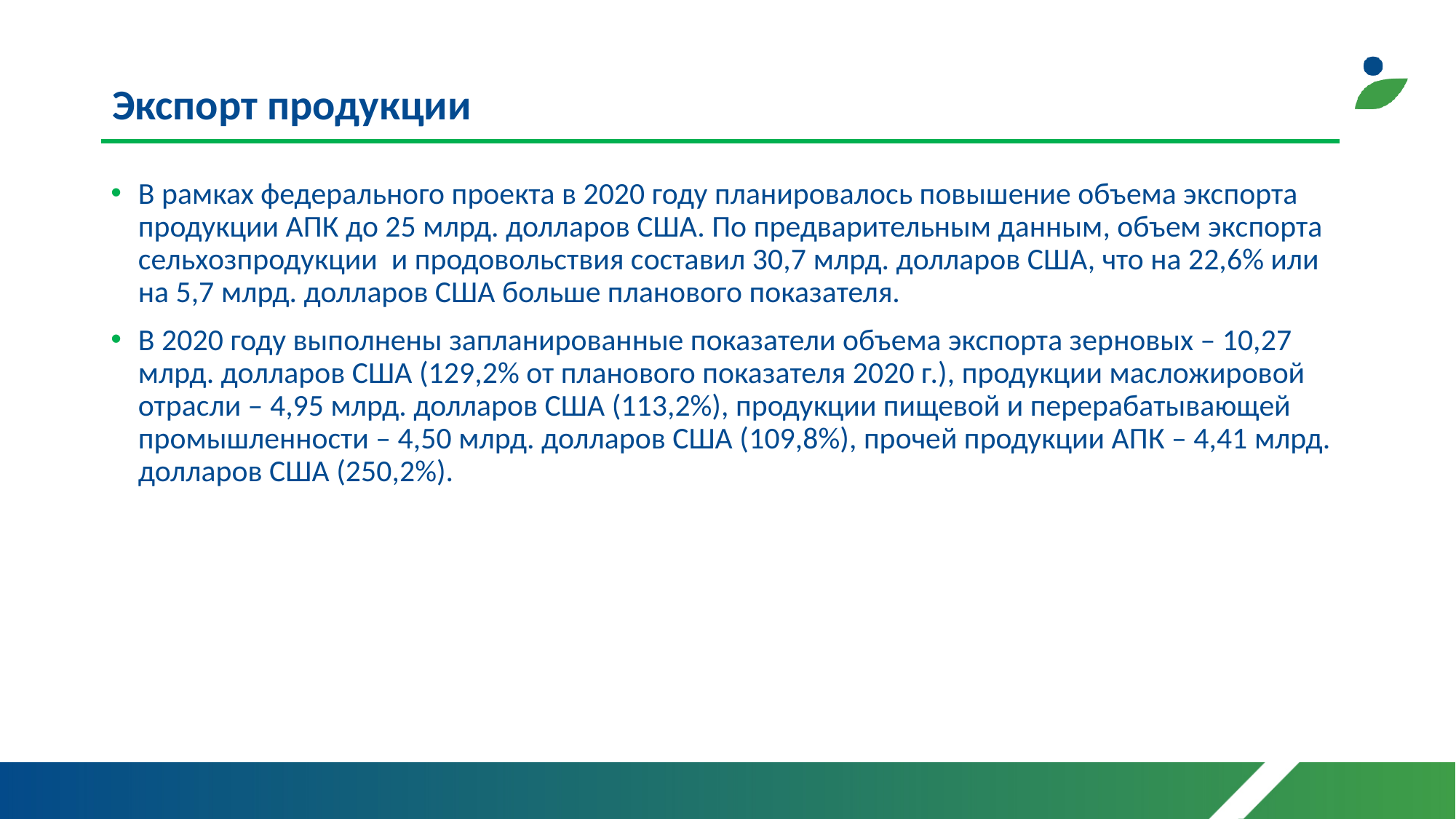

# Экспорт продукции
В рамках федерального проекта в 2020 году планировалось повышение объема экспорта продукции АПК до 25 млрд. долларов США. По предварительным данным, объем экспорта сельхозпродукции  и продовольствия составил 30,7 млрд. долларов США, что на 22,6% или  на 5,7 млрд. долларов США больше планового показателя.
В 2020 году выполнены запланированные показатели объема экспорта зерновых – 10,27 млрд. долларов США (129,2% от планового показателя 2020 г.), продукции масложировой отрасли – 4,95 млрд. долларов США (113,2%), продукции пищевой и перерабатывающей промышленности – 4,50 млрд. долларов США (109,8%), прочей продукции АПК – 4,41 млрд. долларов США (250,2%).